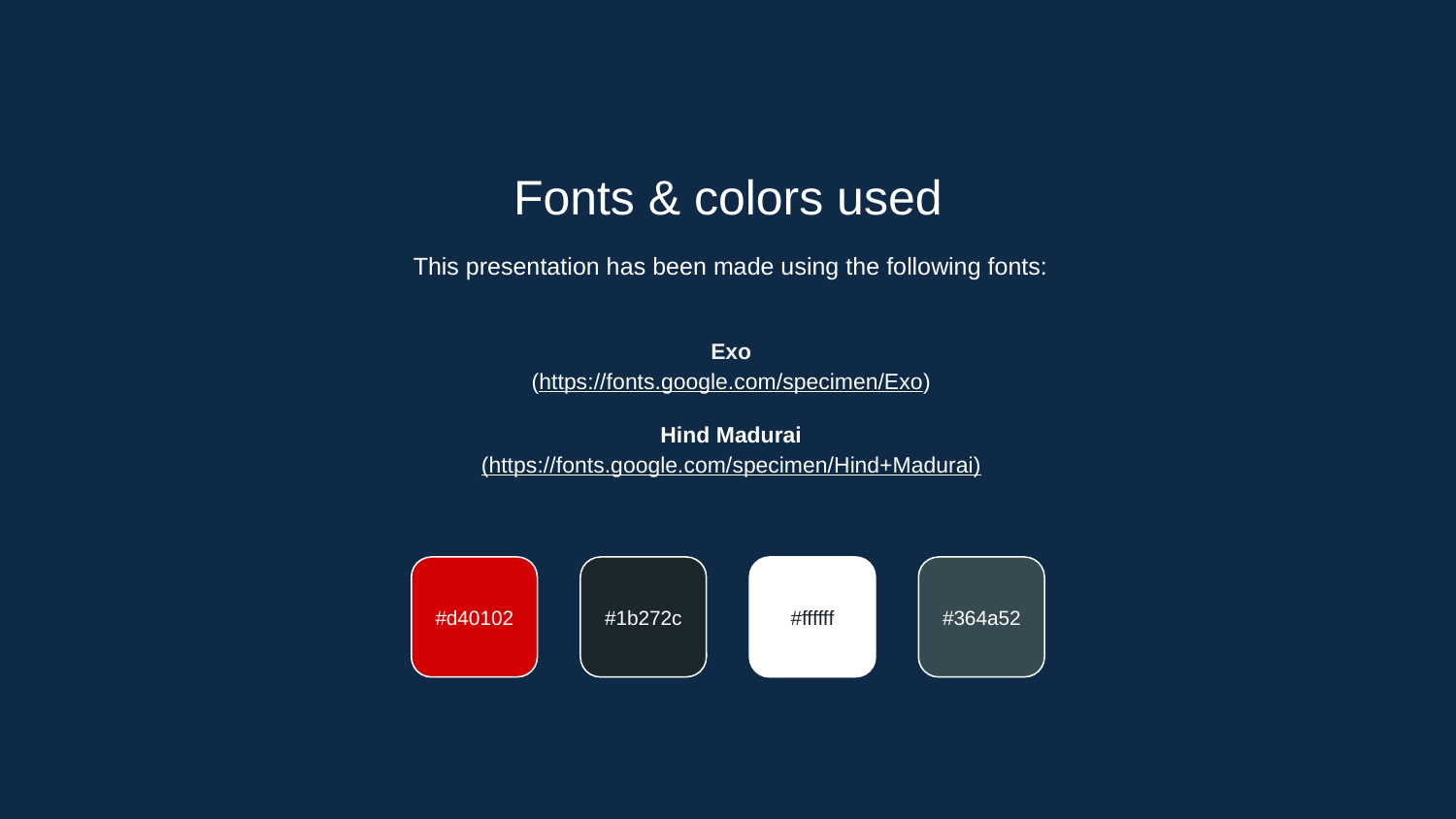

Fonts & colors used
This presentation has been made using the following fonts:

Exo
(https://fonts.google.com/specimen/Exo)

Hind Madurai
(https://fonts.google.com/specimen/Hind+Madurai)

#d40102
#1b272c
#ffffff
#364a52